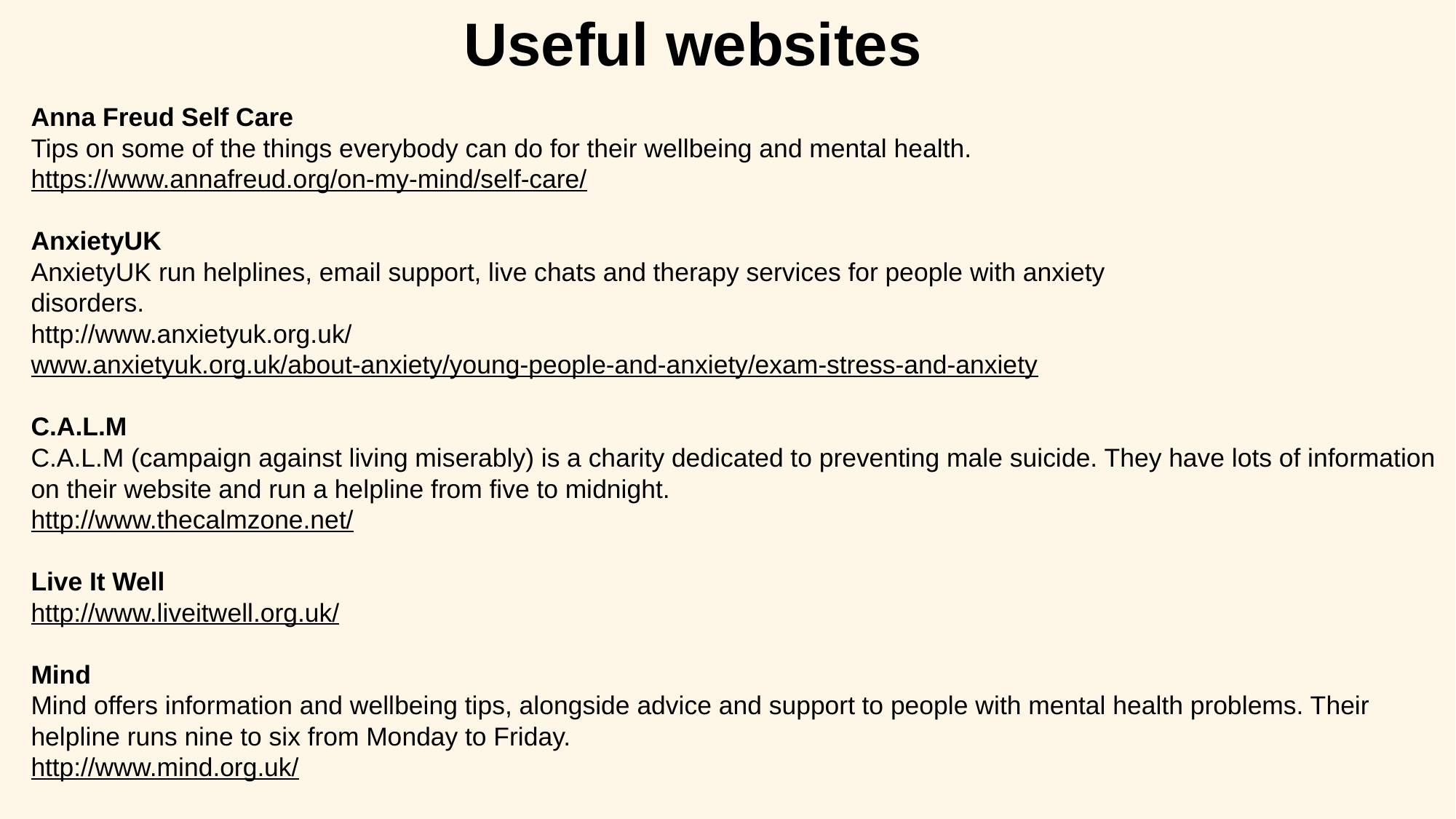

Useful websites
Anna Freud Self Care
Tips on some of the things everybody can do for their wellbeing and mental health.
https://www.annafreud.org/on-my-mind/self-care/

AnxietyUK
AnxietyUK run helplines, email support, live chats and therapy services for people with anxiety
disorders.
http://www.anxietyuk.org.uk/
www.anxietyuk.org.uk/about-anxiety/young-people-and-anxiety/exam-stress-and-anxiety

C.A.L.M
C.A.L.M (campaign against living miserably) is a charity dedicated to preventing male suicide. They have lots of information on their website and run a helpline from five to midnight.
http://www.thecalmzone.net/

Live It Well
http://www.liveitwell.org.uk/

Mind
Mind offers information and wellbeing tips, alongside advice and support to people with mental health problems. Their helpline runs nine to six from Monday to Friday.
http://www.mind.org.uk/